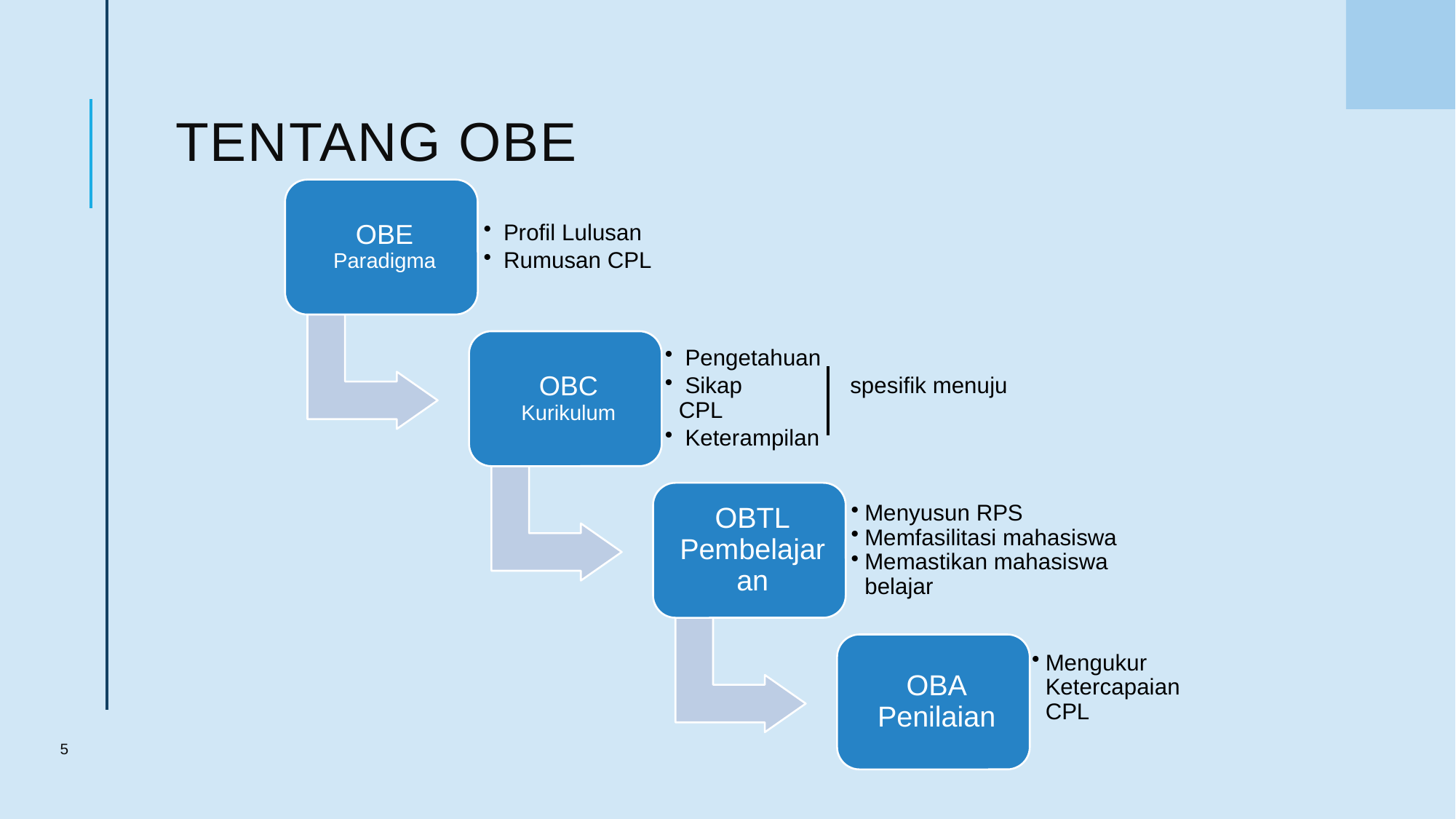

# Tentang obe
OBE
Paradigma
 Profil Lulusan
 Rumusan CPL
OBC
Kurikulum
 Pengetahuan
 Sikap                 spesifik menuju CPL
 Keterampilan
OBTL
Pembelajaran
Menyusun RPS
Memfasilitasi mahasiswa
Memastikan mahasiswa belajar
OBA
Penilaian
Mengukur Ketercapaian CPL

5